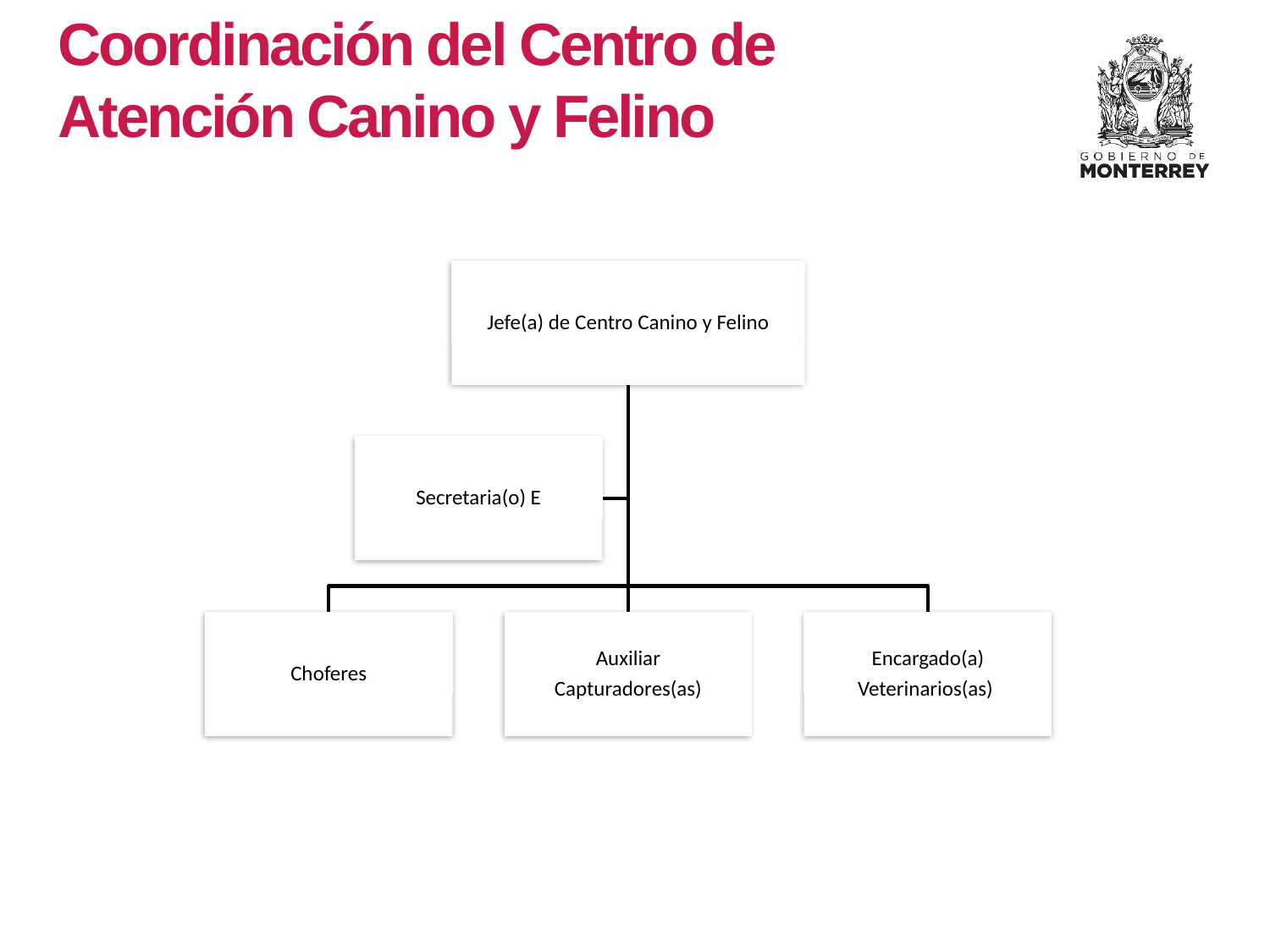

Coordinación del Centro de Atención Canino y Felino
Jefe(a) de Centro Canino y Felino
Choferes
Auxiliar
Capturadores(as)
Encargado(a)
Veterinarios(as)
Secretaria(o) E